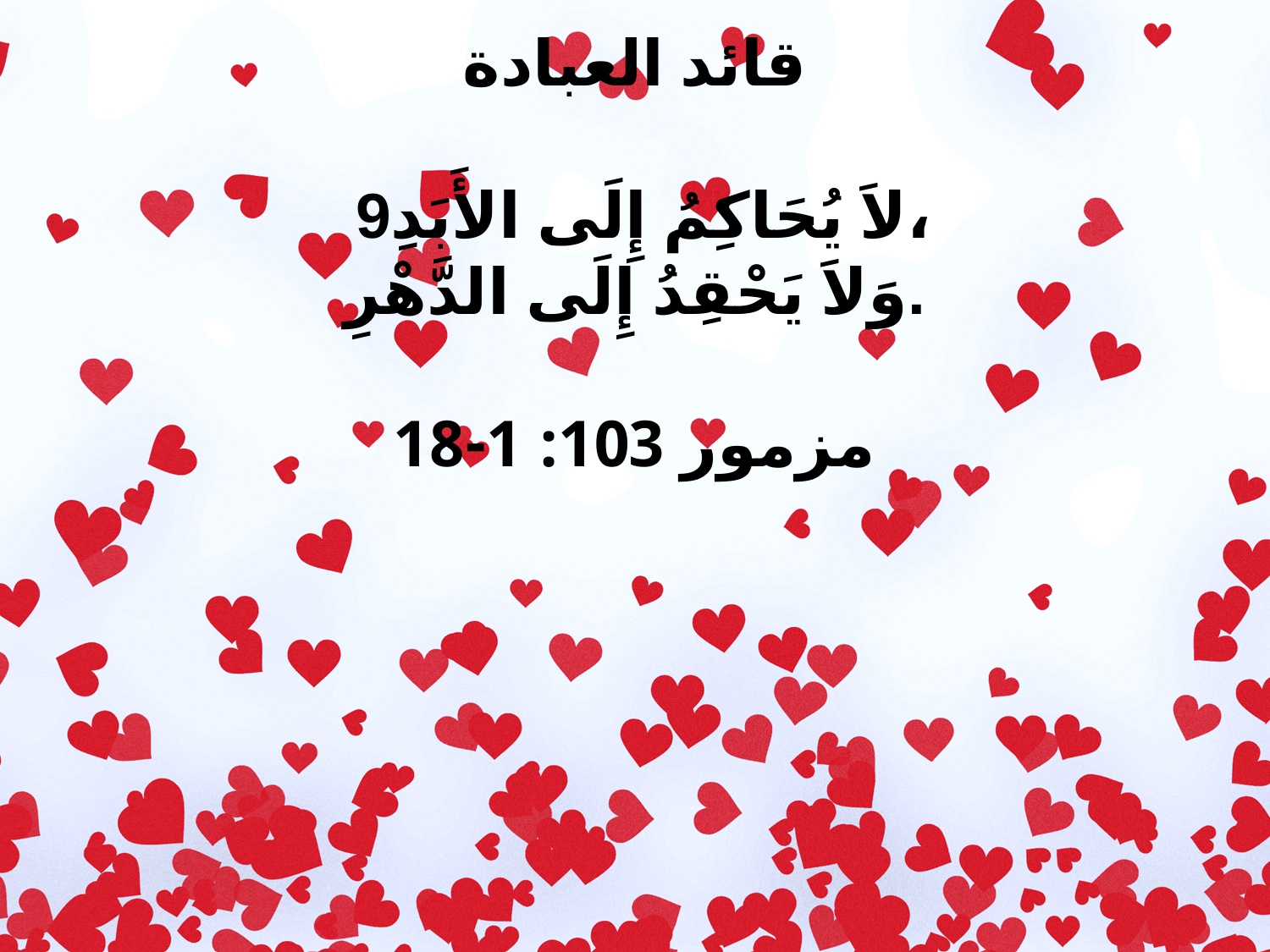

قائد العبادة

 9لاَ يُحَاكِمُ إِلَى الأَبَدِ،
 وَلاَ يَحْقِدُ إِلَى الدَّهْرِ.

مزمور 103: 1-18